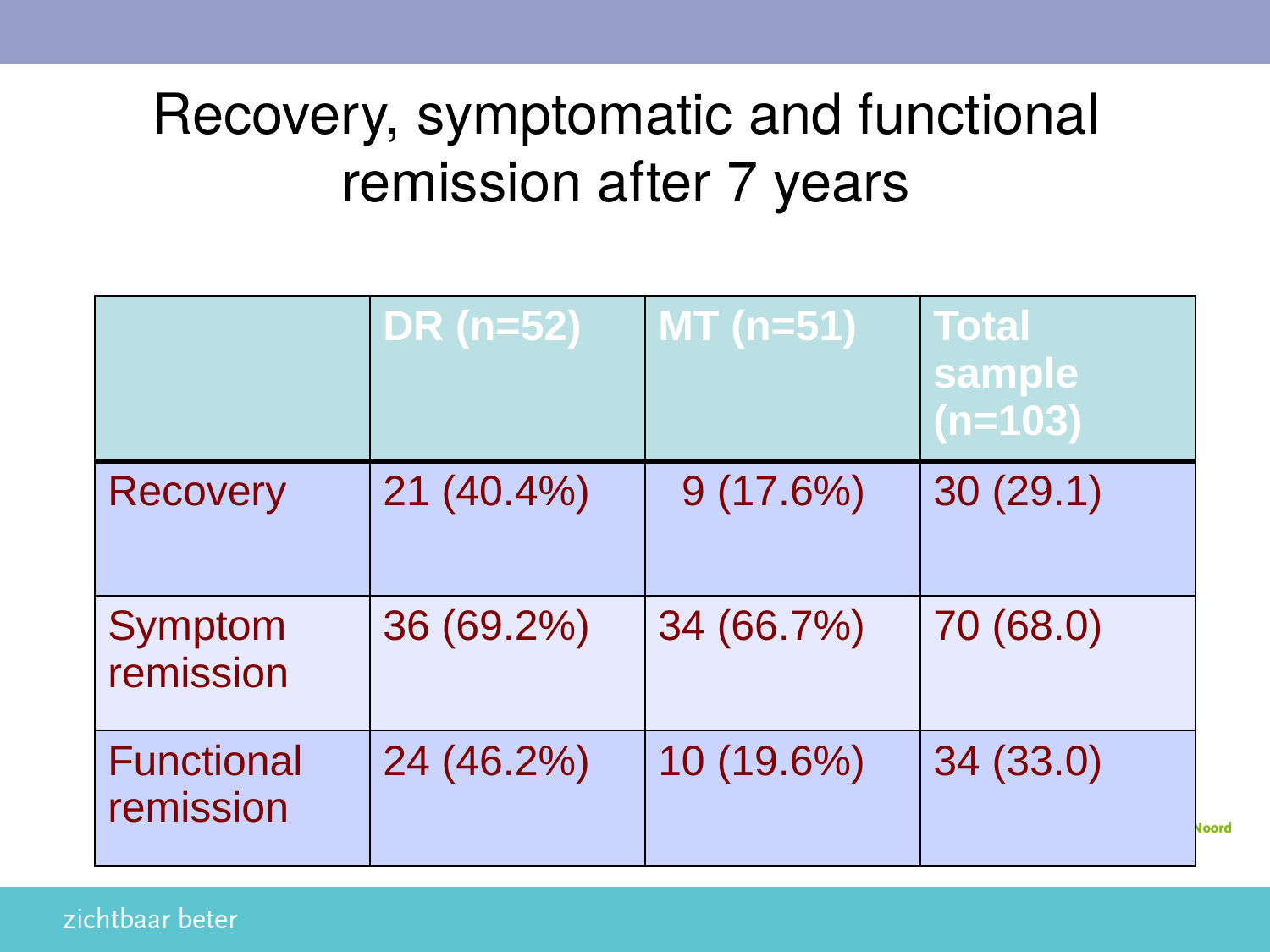

# Recovery, symptomatic and functional remission after 7 years
|  | DR (n=52) | MT (n=51) | Total sample (n=103) |
| --- | --- | --- | --- |
| Recovery | 21 (40.4%) | 9 (17.6%) | 30 (29.1) |
| Symptom remission | 36 (69.2%) | 34 (66.7%) | 70 (68.0) |
| Functional remission | 24 (46.2%) | 10 (19.6%) | 34 (33.0) |